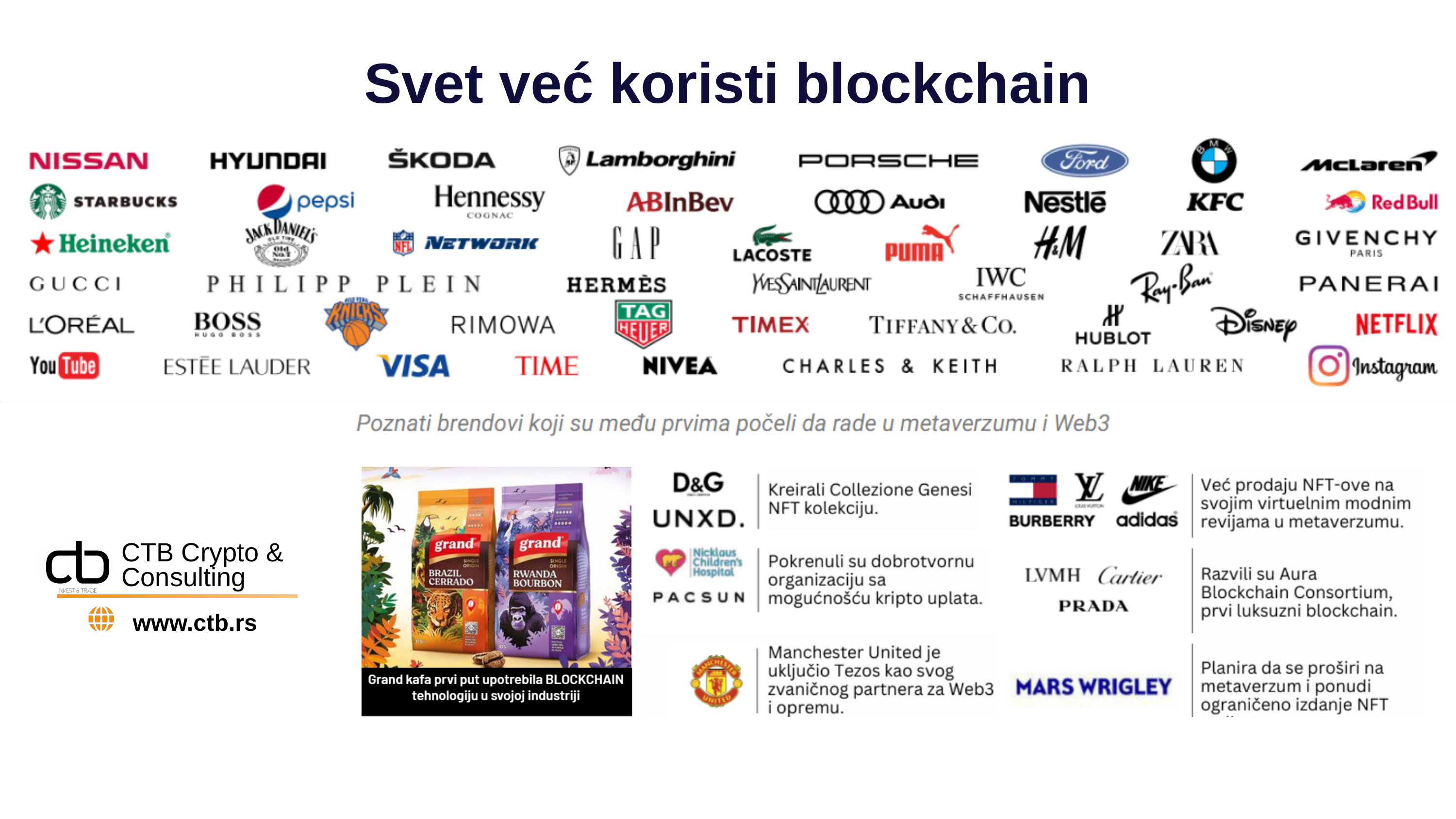

Svet već koristi blockchain

CTB Crypto & Consulting

www.ctb.rs